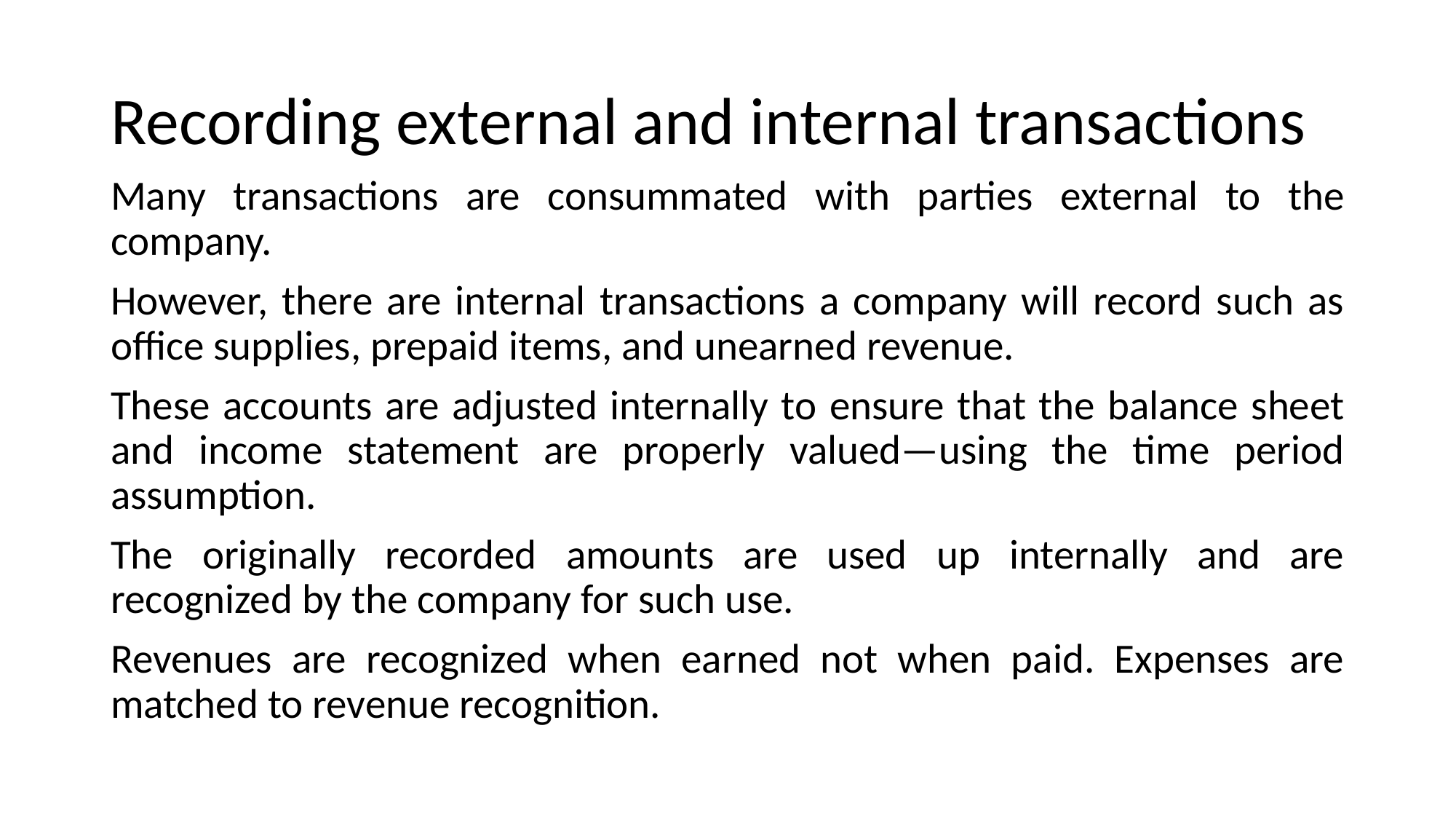

# Recording external and internal transactions
Many transactions are consummated with parties external to the company.
However, there are internal transactions a company will record such as office supplies, prepaid items, and unearned revenue.
These accounts are adjusted internally to ensure that the balance sheet and income statement are properly valued—using the time period assumption.
The originally recorded amounts are used up internally and are recognized by the company for such use.
Revenues are recognized when earned not when paid. Expenses are matched to revenue recognition.